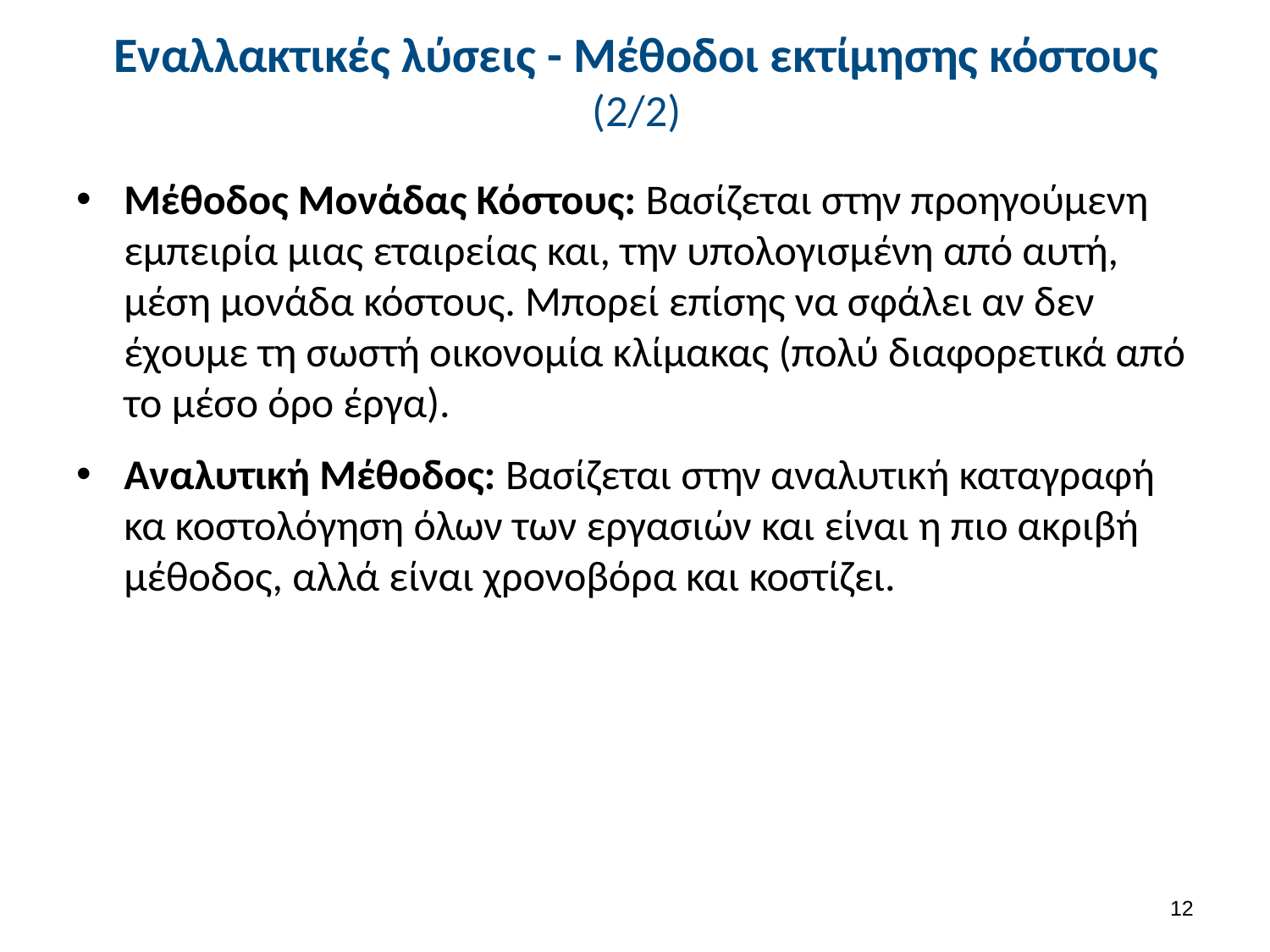

# Εναλλακτικές λύσεις - Μέθοδοι εκτίμησης κόστους (2/2)
Μέθοδος Μονάδας Κόστους: Βασίζεται στην προηγούμενη εμπειρία μιας εταιρείας και, την υπολογισμένη από αυτή, μέση μονάδα κόστους. Μπορεί επίσης να σφάλει αν δεν έχουμε τη σωστή οικονομία κλίμακας (πολύ διαφορετικά από το μέσο όρο έργα).
Αναλυτική Μέθοδος: Βασίζεται στην αναλυτική καταγραφή κα κοστολόγηση όλων των εργασιών και είναι η πιο ακριβή μέθοδος, αλλά είναι χρονοβόρα και κοστίζει.

12